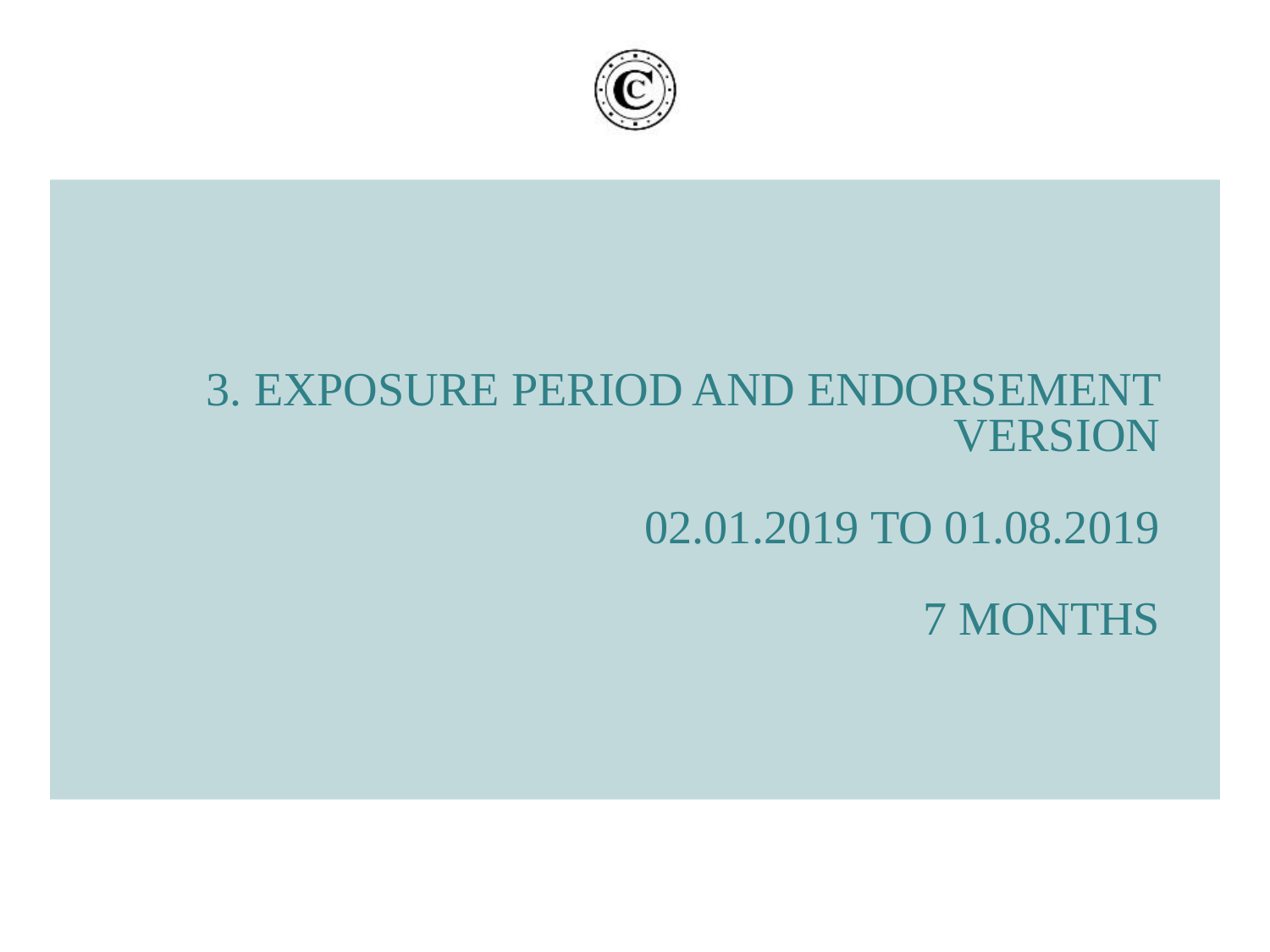

# 3. Exposure period and endorsement version 02.01.2019 to 01.08.2019 7 months
25/08/17
13
Cour des comptes - Rappel du titre de la présentation